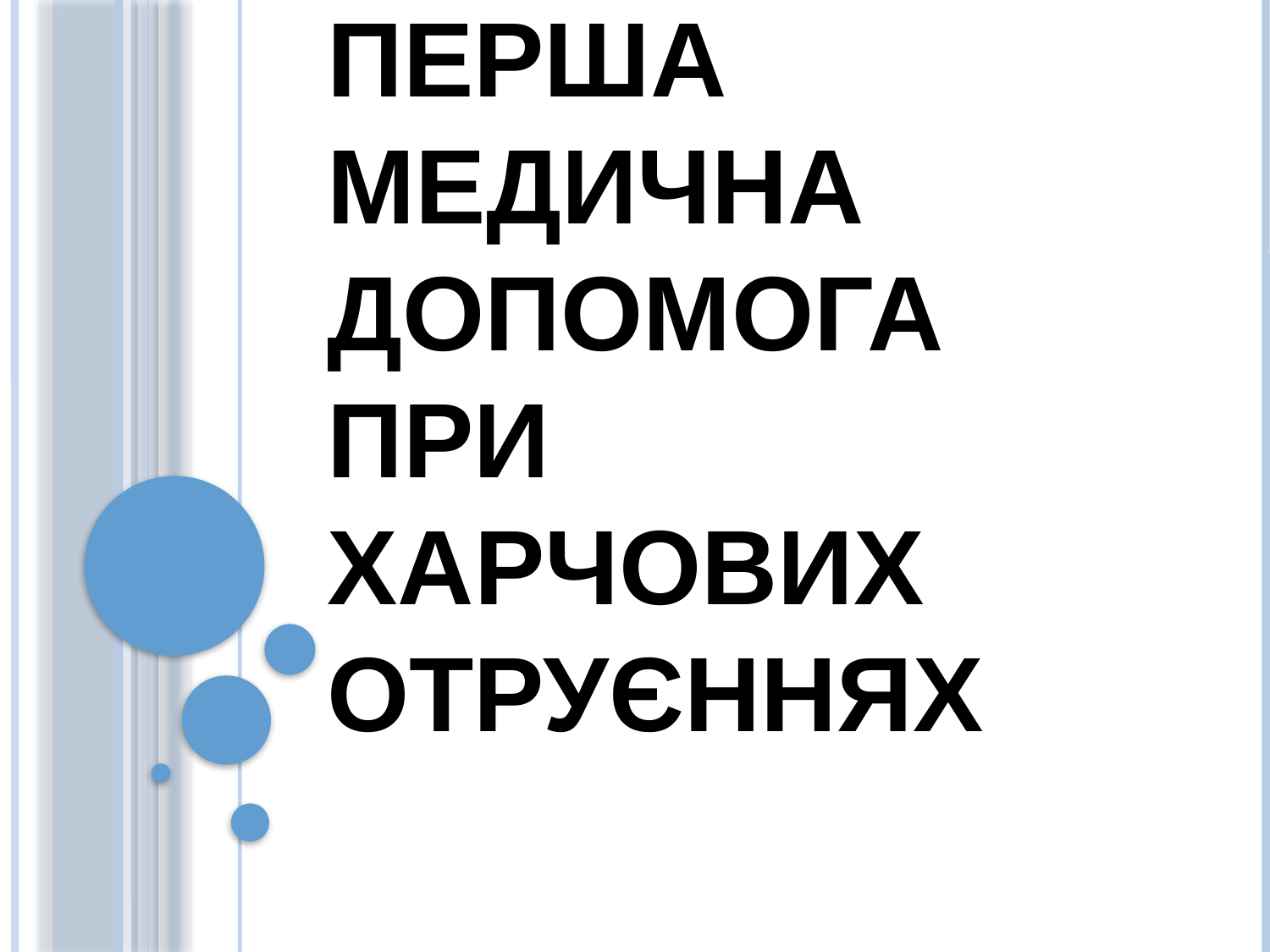

# Перша медична допомога при харчових отруєннях